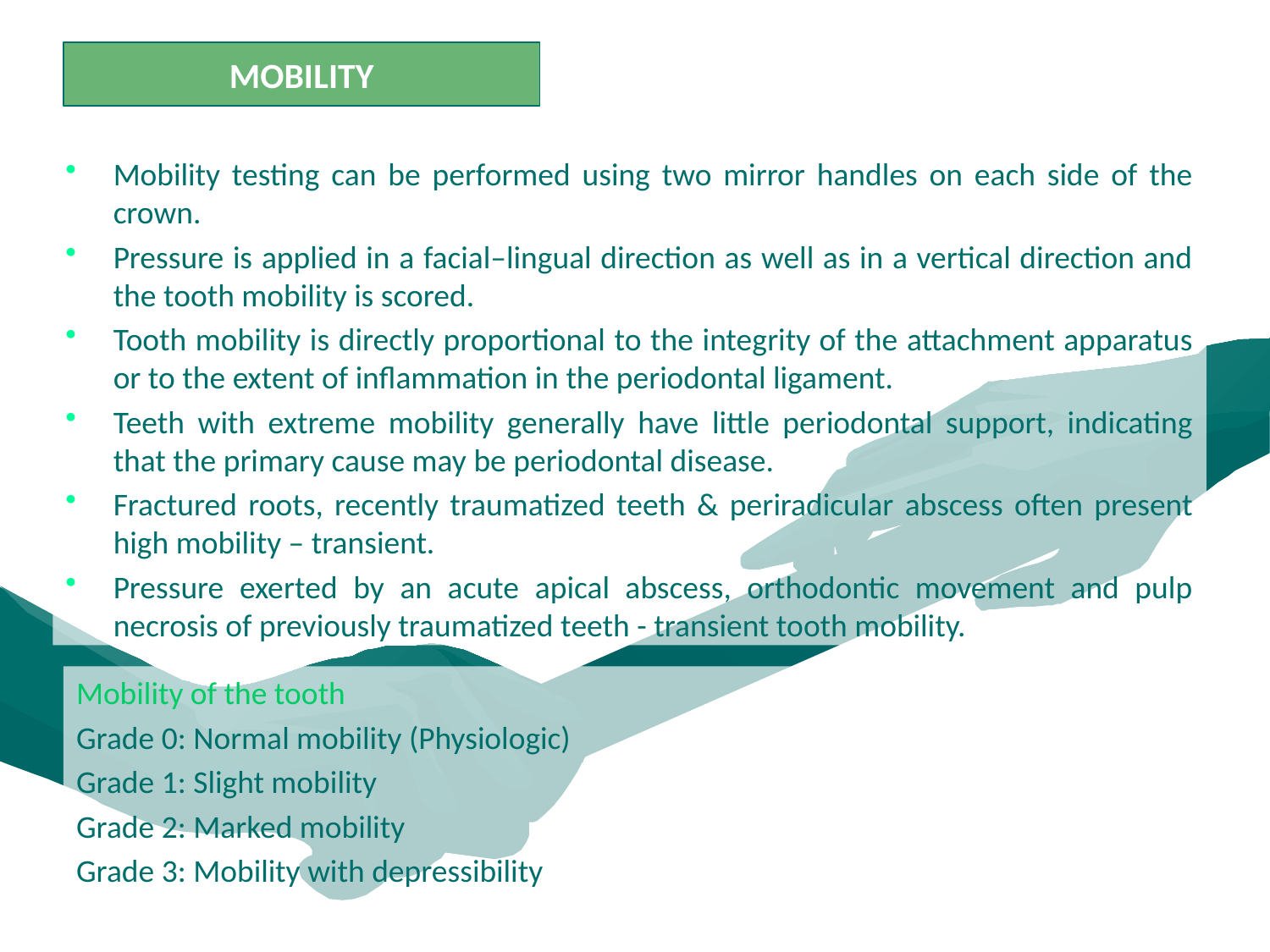

MOBILITY
Mobility testing can be performed using two mirror handles on each side of the crown.
Pressure is applied in a facial–lingual direction as well as in a vertical direction and the tooth mobility is scored.
Tooth mobility is directly proportional to the integrity of the attachment apparatus or to the extent of inflammation in the periodontal ligament.
Teeth with extreme mobility generally have little periodontal support, indicating that the primary cause may be periodontal disease.
Fractured roots, recently traumatized teeth & periradicular abscess often present high mobility – transient.
Pressure exerted by an acute apical abscess, orthodontic movement and pulp necrosis of previously traumatized teeth - transient tooth mobility.
Mobility of the tooth
Grade 0: Normal mobility (Physiologic)
Grade 1: Slight mobility
Grade 2: Marked mobility
Grade 3: Mobility with depressibility